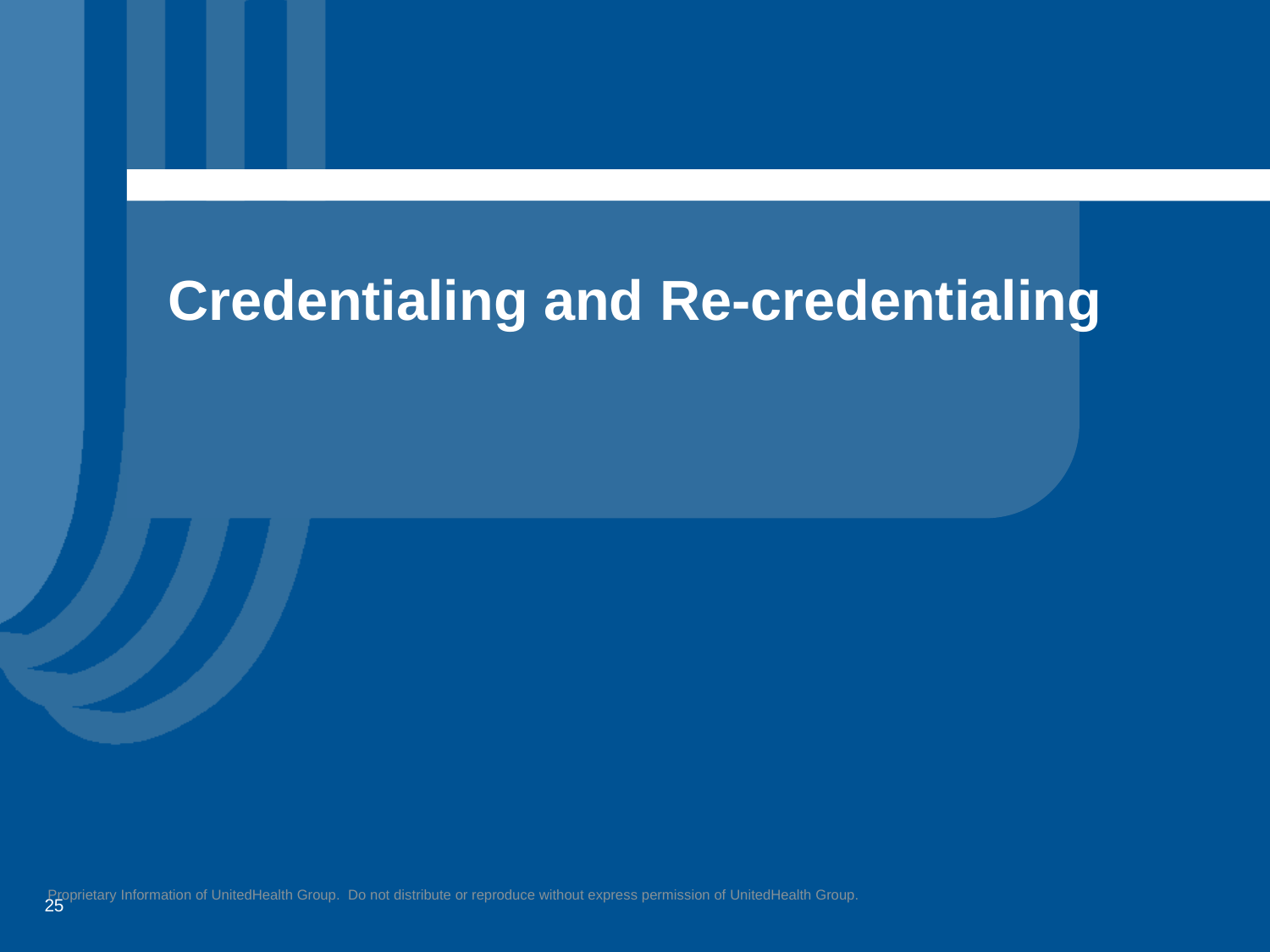

# Credentialing and Re-credentialing
Proprietary Information of UnitedHealth Group.  Do not distribute or reproduce without express permission of UnitedHealth Group.
25